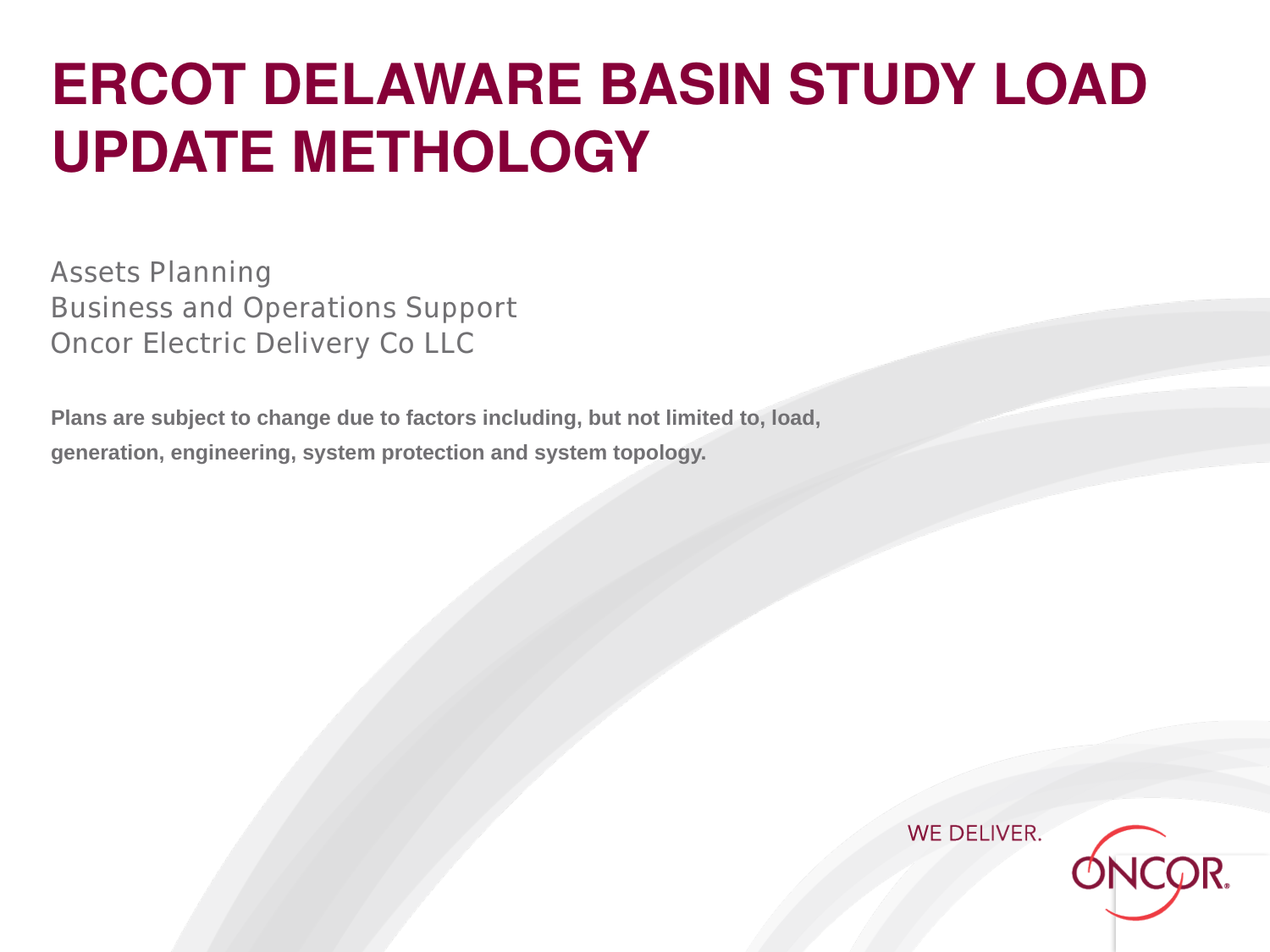

# ERCOT DELAWARE BASIN STUDY LOAD UPDATE METHOLOGY

Assets Planning
Business and Operations Support
Oncor Electric Delivery Co LLC

Plans are subject to change due to factors including, but not limited to, load, generation, engineering, system protection and system topology.